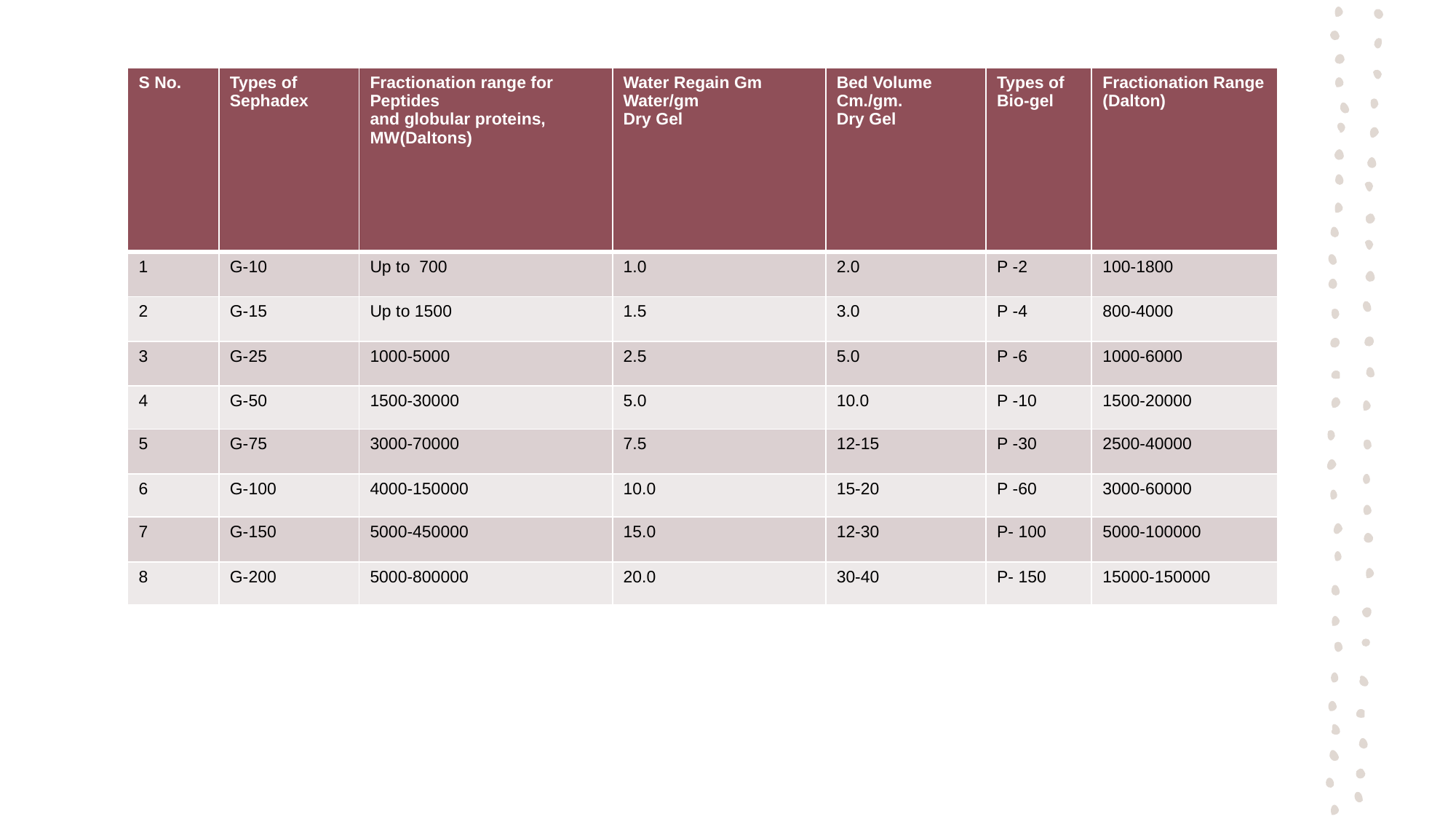

#
| S No. | Types of Sephadex | Fractionation range for Peptides and globular proteins, MW(Daltons) | Water Regain Gm Water/gm   Dry Gel | Bed Volume Cm./gm.  Dry Gel | Types of Bio-gel | Fractionation Range (Dalton) |
| --- | --- | --- | --- | --- | --- | --- |
| 1 | G-10 | Up to  700 | 1.0 | 2.0 | P -2 | 100-1800 |
| 2 | G-15 | Up to 1500 | 1.5 | 3.0 | P -4 | 800-4000 |
| 3 | G-25 | 1000-5000 | 2.5 | 5.0 | P -6 | 1000-6000 |
| 4 | G-50 | 1500-30000 | 5.0 | 10.0 | P -10 | 1500-20000 |
| 5 | G-75 | 3000-70000 | 7.5 | 12-15 | P -30 | 2500-40000 |
| 6 | G-100 | 4000-150000 | 10.0 | 15-20 | P -60 | 3000-60000 |
| 7 | G-150 | 5000-450000 | 15.0 | 12-30 | P- 100 | 5000-100000 |
| 8 | G-200 | 5000-800000 | 20.0 | 30-40 | P- 150 | 15000-150000 |